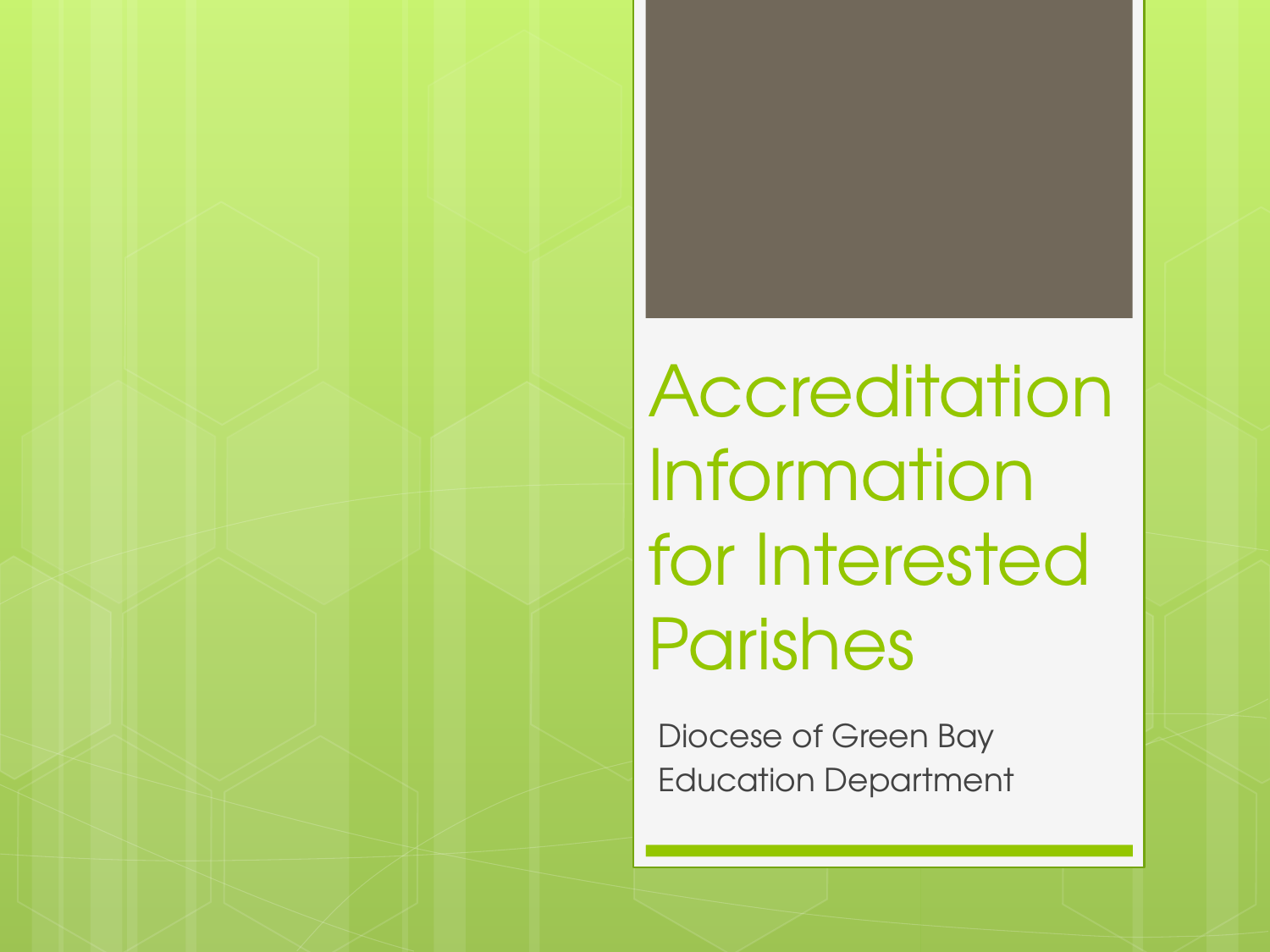

# Accreditation Information for Interested Parishes
Diocese of Green Bay
Education Department